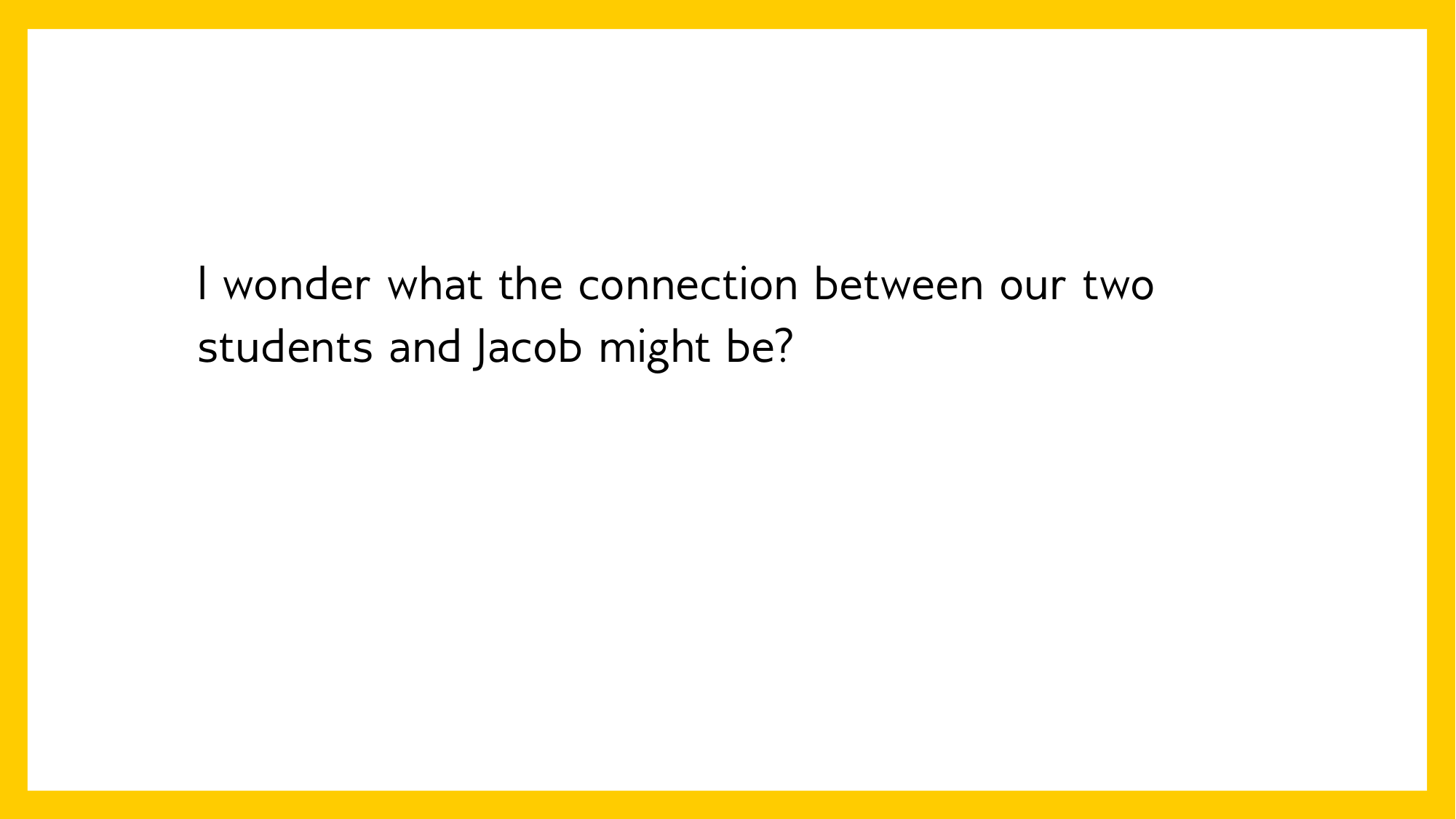

I wonder what the connection between our two students and Jacob might be?